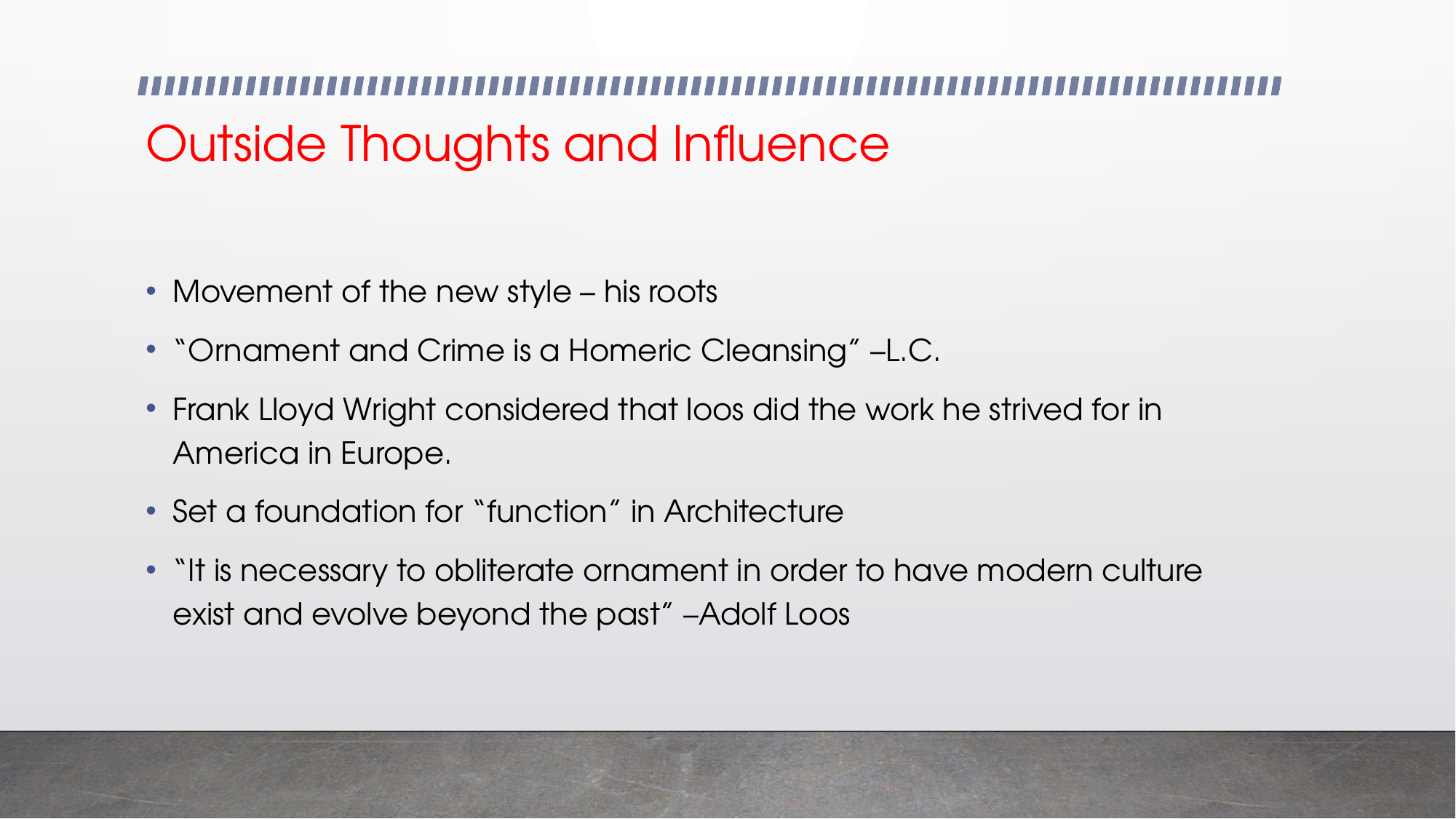

# Outside Thoughts and Influence
Movement of the new style – his roots
“Ornament and Crime is a Homeric Cleansing” –L.C.
Frank Lloyd Wright considered that loos did the work he strived for in America in Europe.
Set a foundation for “function” in Architecture
“It is necessary to obliterate ornament in order to have modern culture exist and evolve beyond the past” –Adolf Loos